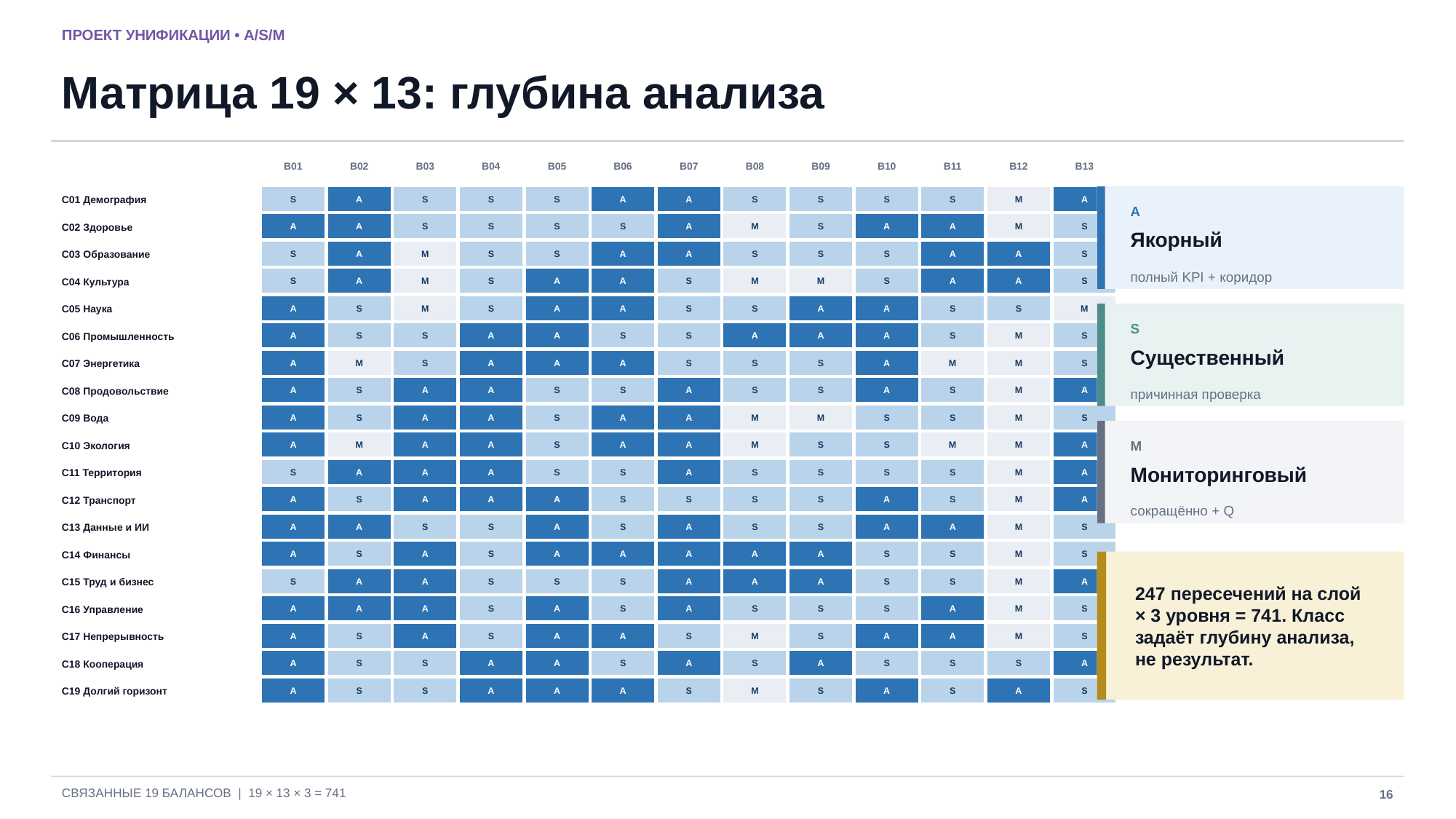

ПРОЕКТ УНИФИКАЦИИ • A/S/M
Матрица 19 × 13: глубина анализа

B01
B02
B03
B04
B05
B06
B07
B08
B09
B10
B11
B12
B13
C01 Демография

S

A

S

S

S

A

A

S

S

S

S

M

A

A
C02 Здоровье

A

A

S

S

S

S

A

M

S

A

A

M

S
Якорный
C03 Образование

S

A

M

S

S

A

A

S

S

S

A

A

S
полный KPI + коридор
C04 Культура

S

A

M

S

A

A

S

M

M

S

A

A

S
C05 Наука

A

S

M

S

A

A

S

S

A

A

S

S

M

S
C06 Промышленность

A

S

S

A

A

S

S

A

A

A

S

M

S
Существенный
C07 Энергетика

A

M

S

A

A

A

S

S

S

A

M

M

S
C08 Продовольствие

A

S

A

A

S

S

A

S

S

A

S

M

A
причинная проверка
C09 Вода

A

S

A

A

S

A

A

M

M

S

S

M

S

C10 Экология

A

M

A

A

S

A

A

M

S

S

M

M

A
M
Мониторинговый
C11 Территория

S

A

A

A

S

S

A

S

S

S

S

M

A
C12 Транспорт

A

S

A

A

A

S

S

S

S

A

S

M

A
сокращённо + Q
C13 Данные и ИИ

A

A

S

S

A

S

A

S

S

A

A

M

S
C14 Финансы

A

S

A

S

A

A

A

A

A

S

S

M

S

247 пересечений на слой × 3 уровня = 741. Класс задаёт глубину анализа, не результат.
C15 Труд и бизнес

S

A

A

S

S

S

A

A

A

S

S

M

A
C16 Управление

A

A

A

S

A

S

A

S

S

S

A

M

S
C17 Непрерывность

A

S

A

S

A

A

S

M

S

A

A

M

S
C18 Кооперация

A

S

S

A

A

S

A

S

A

S

S

S

A
C19 Долгий горизонт

A

S

S

A

A

A

S

M

S

A

S

A

S

СВЯЗАННЫЕ 19 БАЛАНСОВ  |  19 × 13 × 3 = 741
16